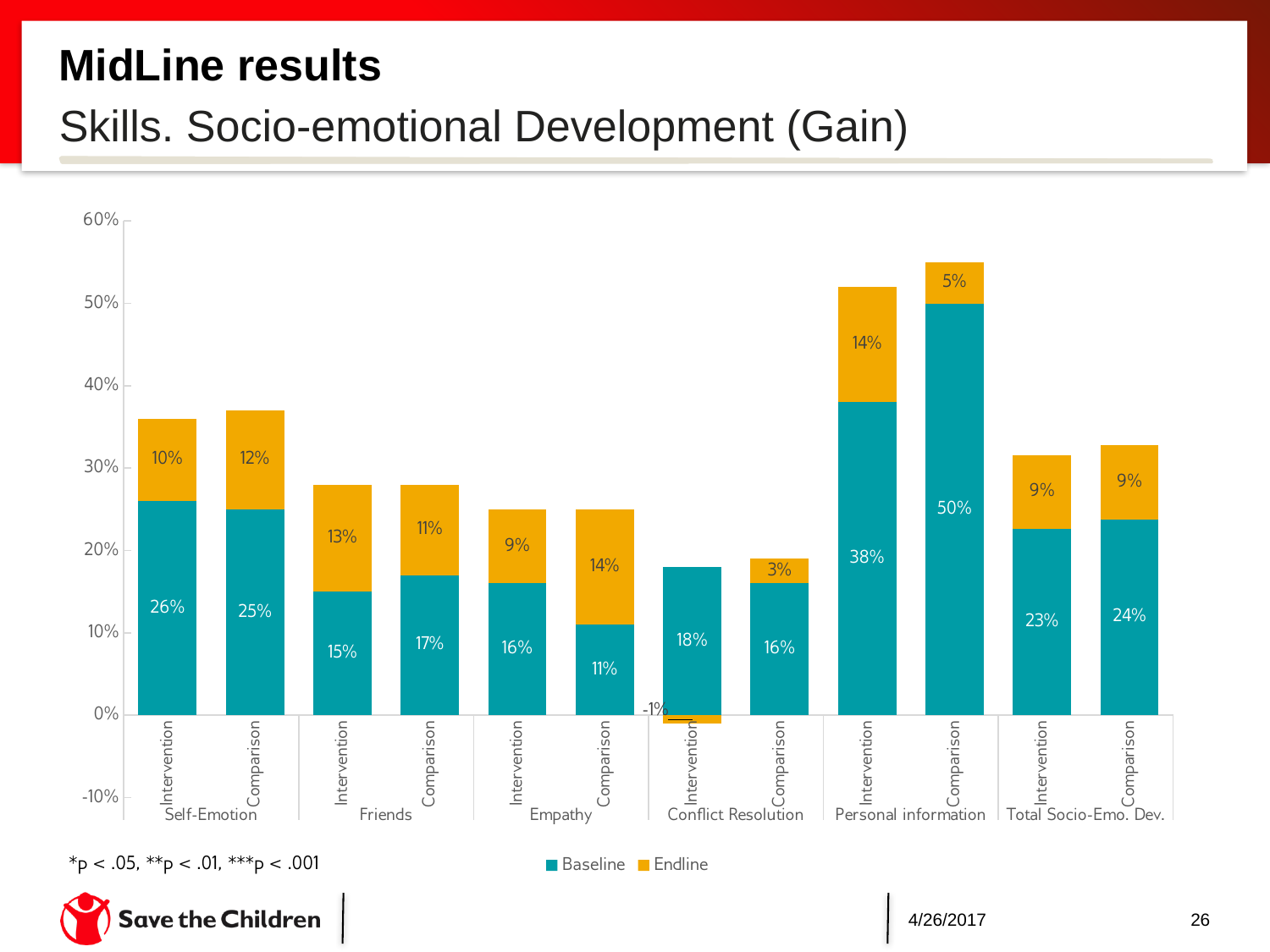

# MidLine results
Skills. Socio-emotional Development (Gain)

### Chart

| Category | Baseline | Endline |
|---|---|---|
| Intervention | 0.26 | 0.1 |
| Comparison | 0.25 | 0.12 |
| Intervention | 0.15 | 0.13 |
| Comparison | 0.17 | 0.11 |
| Intervention | 0.16 | 0.09 |
| Comparison | 0.11 | 0.14 |
| Intervention | 0.18 | -0.01 |
| Comparison | 0.16 | 0.03 |
| Intervention | 0.38 | 0.14 |
| Comparison | 0.5 | 0.05 |
| Intervention | 0.22599999999999998 | 0.09 |
| Comparison | 0.238 | 0.09 |
*p < .05, **p < .01, ***p < .001
4/26/2017
26